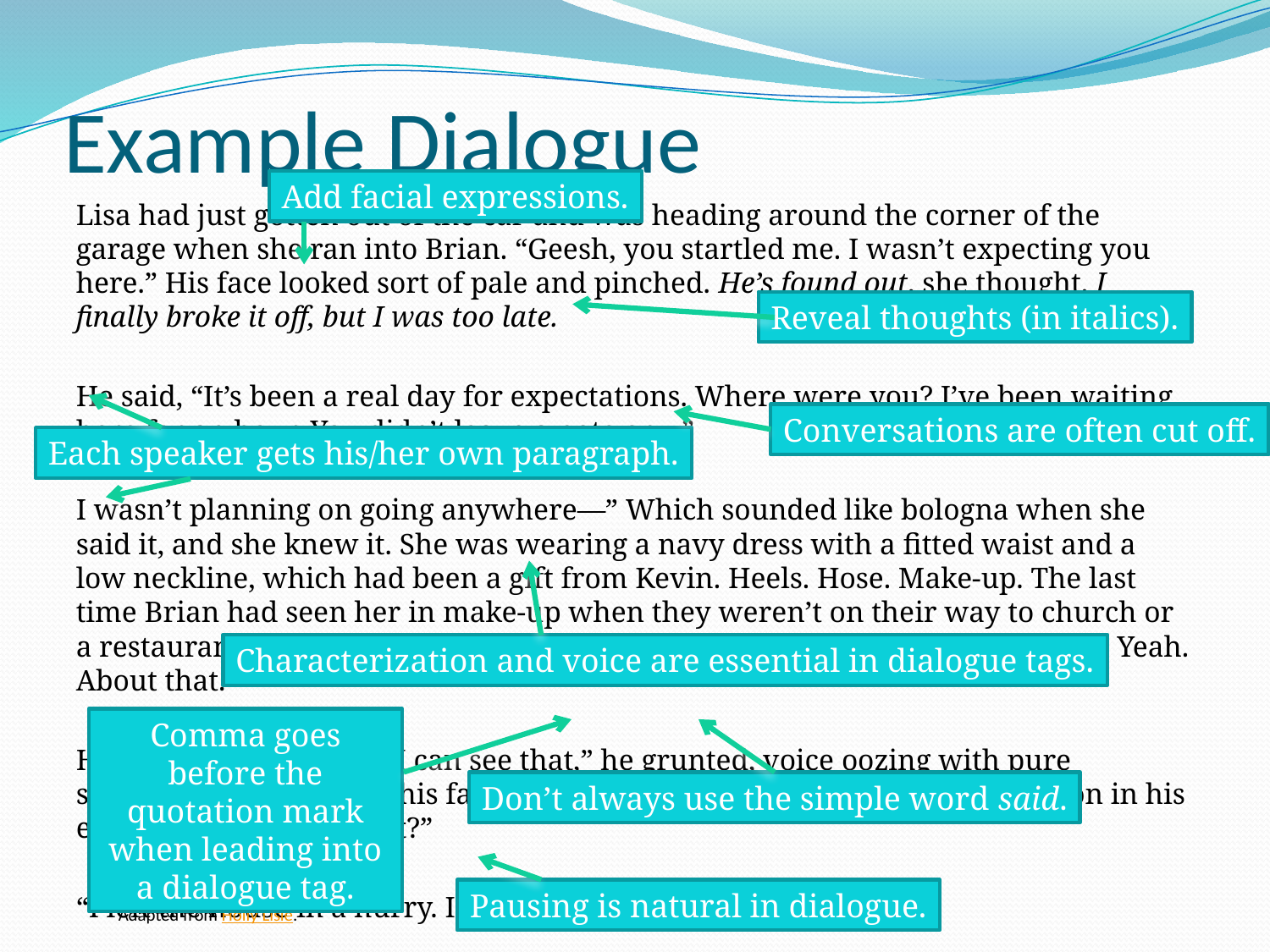

# Example Dialogue
Add facial expressions.
Lisa had just gotten out of the car and was heading around the corner of the garage when she ran into Brian. “Geesh, you startled me. I wasn’t expecting you here.” His face looked sort of pale and pinched. He’s found out, she thought. I finally broke it off, but I was too late.

He said, “It’s been a real day for expectations. Where were you? I’ve been waiting here for an hour. You didn’t leave a note or—”

I wasn’t planning on going anywhere—” Which sounded like bologna when she said it, and she knew it. She was wearing a navy dress with a fitted waist and a low neckline, which had been a gift from Kevin. Heels. Hose. Make-up. The last time Brian had seen her in make-up when they weren’t on their way to church or a restaurant had been right after the second baby was born. Eight years ago? Yeah. About that.

He raised an eyebrow. “I can see that,” he grunted, voice oozing with pure sarcasm. For a moment his face lost the pinched look, and she saw suspicion in his eyes. “Where’s your coat?”

“I left the house in a hurry. I… um… my mother …”
Reveal thoughts (in italics).
Conversations are often cut off.
Each speaker gets his/her own paragraph.
Characterization and voice are essential in dialogue tags.
Comma goes before the quotation mark when leading into a dialogue tag.
Don’t always use the simple word said.
Pausing is natural in dialogue.
Adapted from Holly Lisle.